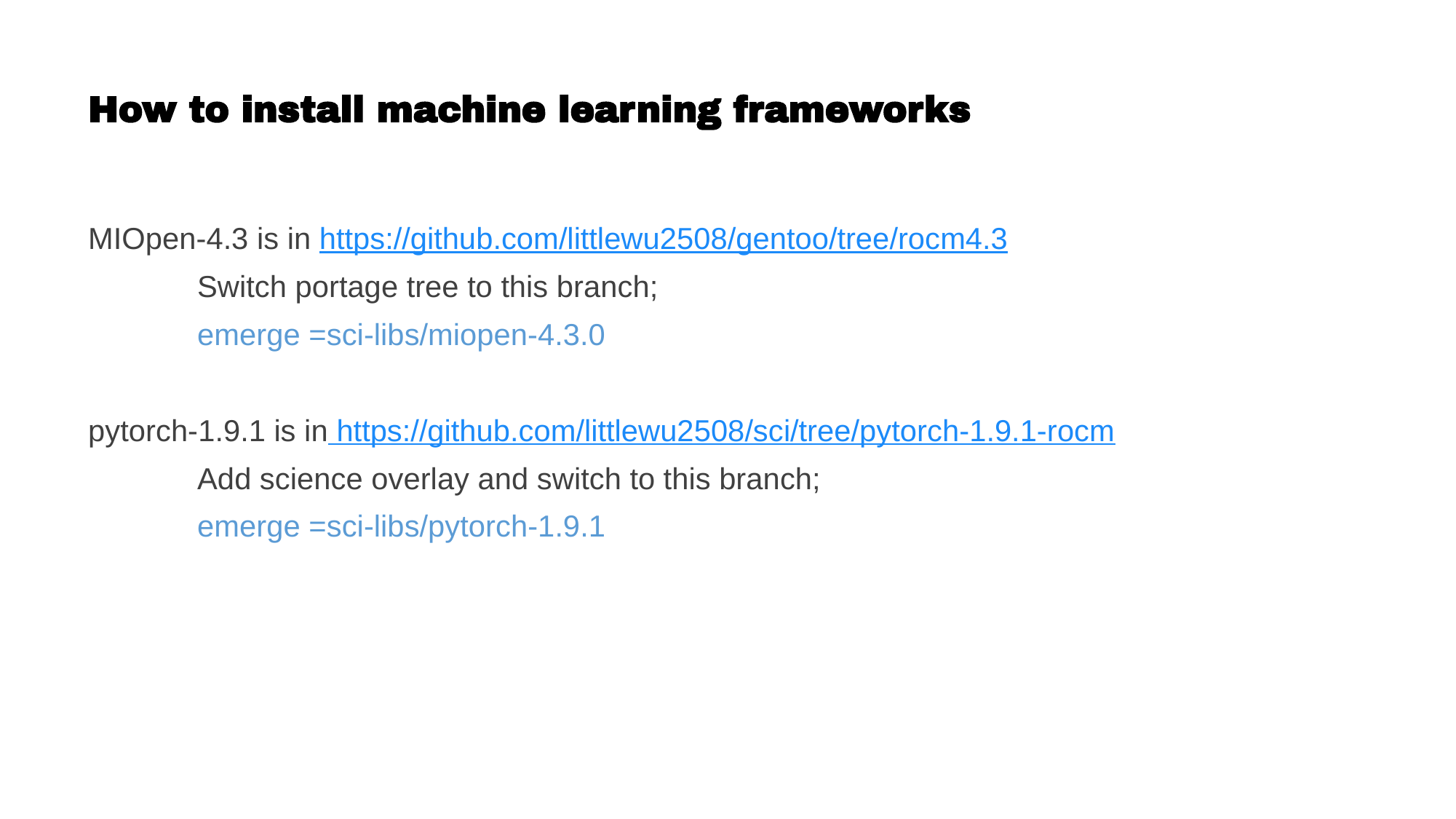

# How to install machine learning frameworks
MIOpen-4.3 is in https://github.com/littlewu2508/gentoo/tree/rocm4.3
	Switch portage tree to this branch;
	emerge =sci-libs/miopen-4.3.0

pytorch-1.9.1 is in https://github.com/littlewu2508/sci/tree/pytorch-1.9.1-rocm
	Add science overlay and switch to this branch;
	emerge =sci-libs/pytorch-1.9.1